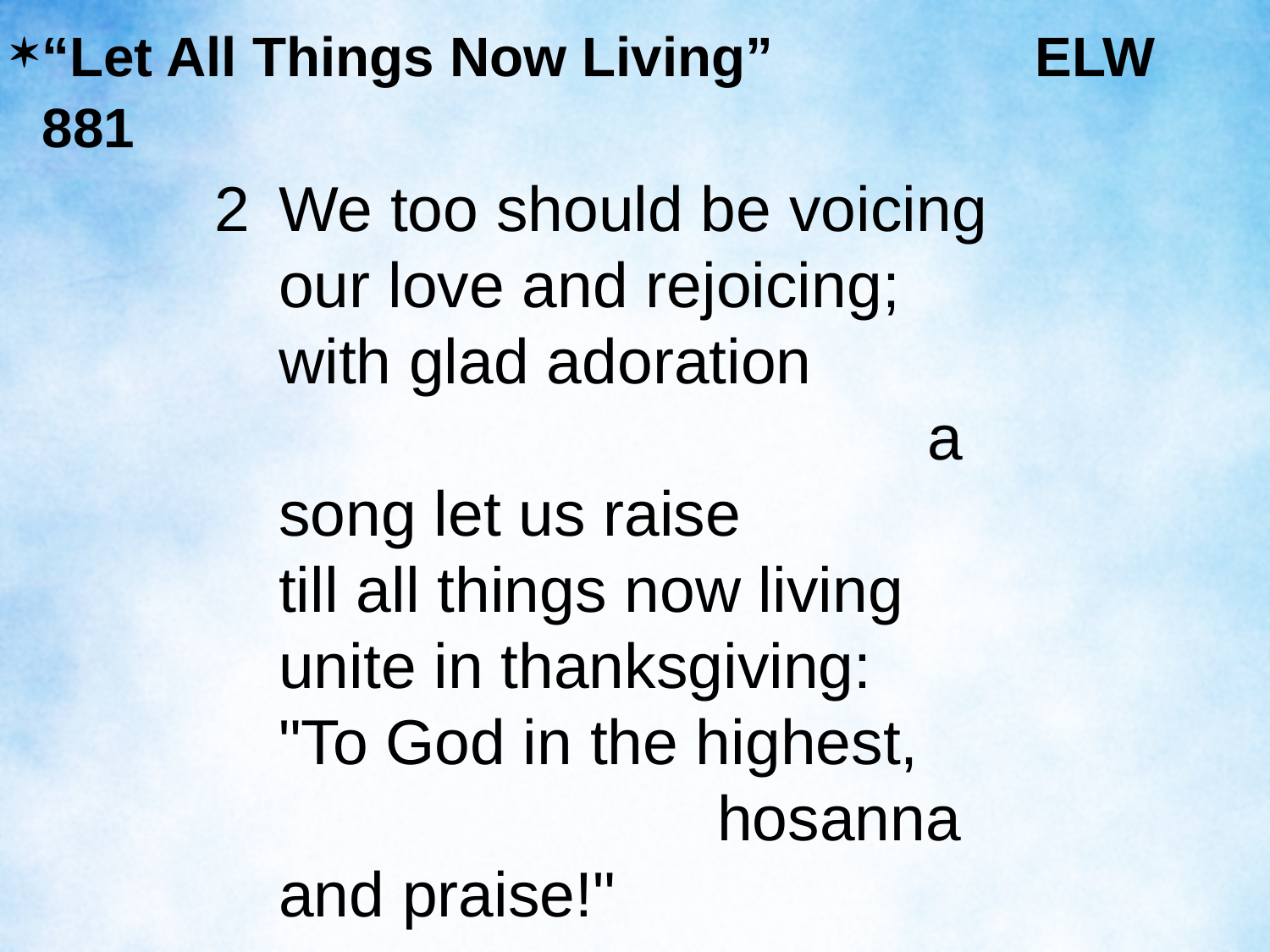

“Let All Things Now Living”                 ELW 881
2	We too should be voicing
	our love and rejoicing;
	with glad adoration                                                   a song let us raise
	till all things now living
	unite in thanksgiving:
	"To God in the highest,                                 hosanna and praise!"